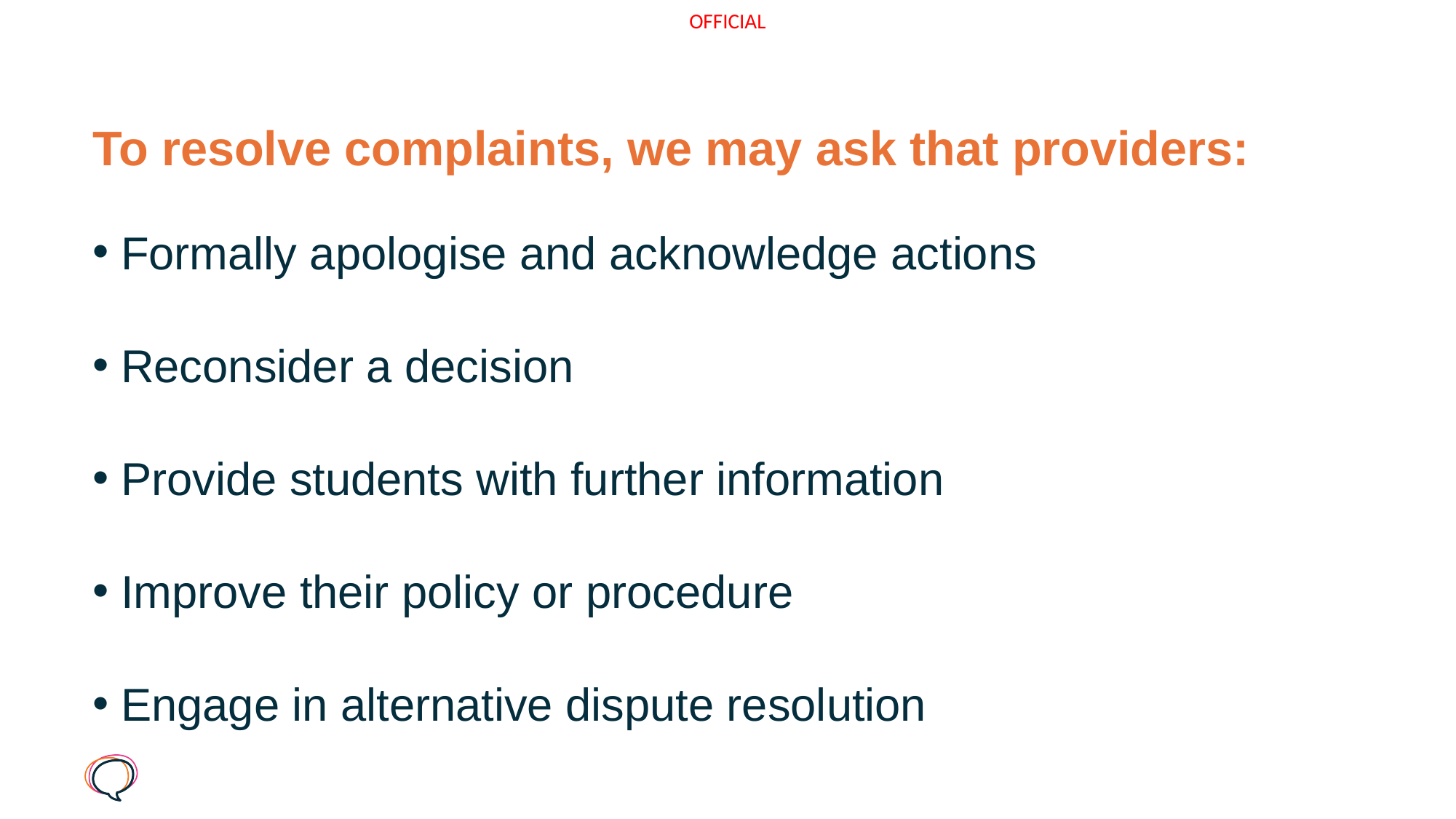

# To resolve complaints, we may ask that providers:
Formally apologise and acknowledge actions
Reconsider a decision
Provide students with further information
Improve their policy or procedure
Engage in alternative dispute resolution